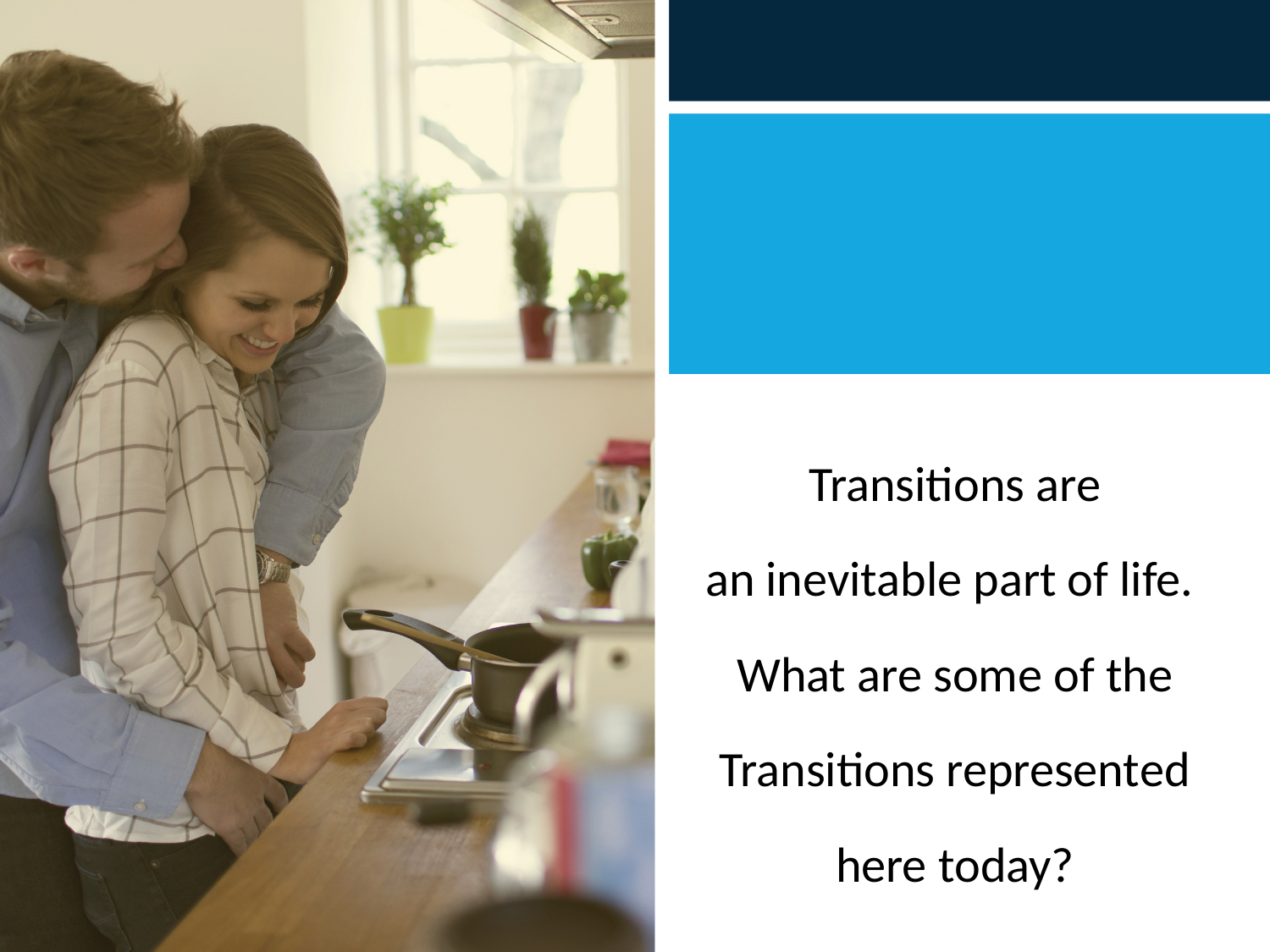

Transitions are
an inevitable part of life.
What are some of the
Transitions represented
here today?